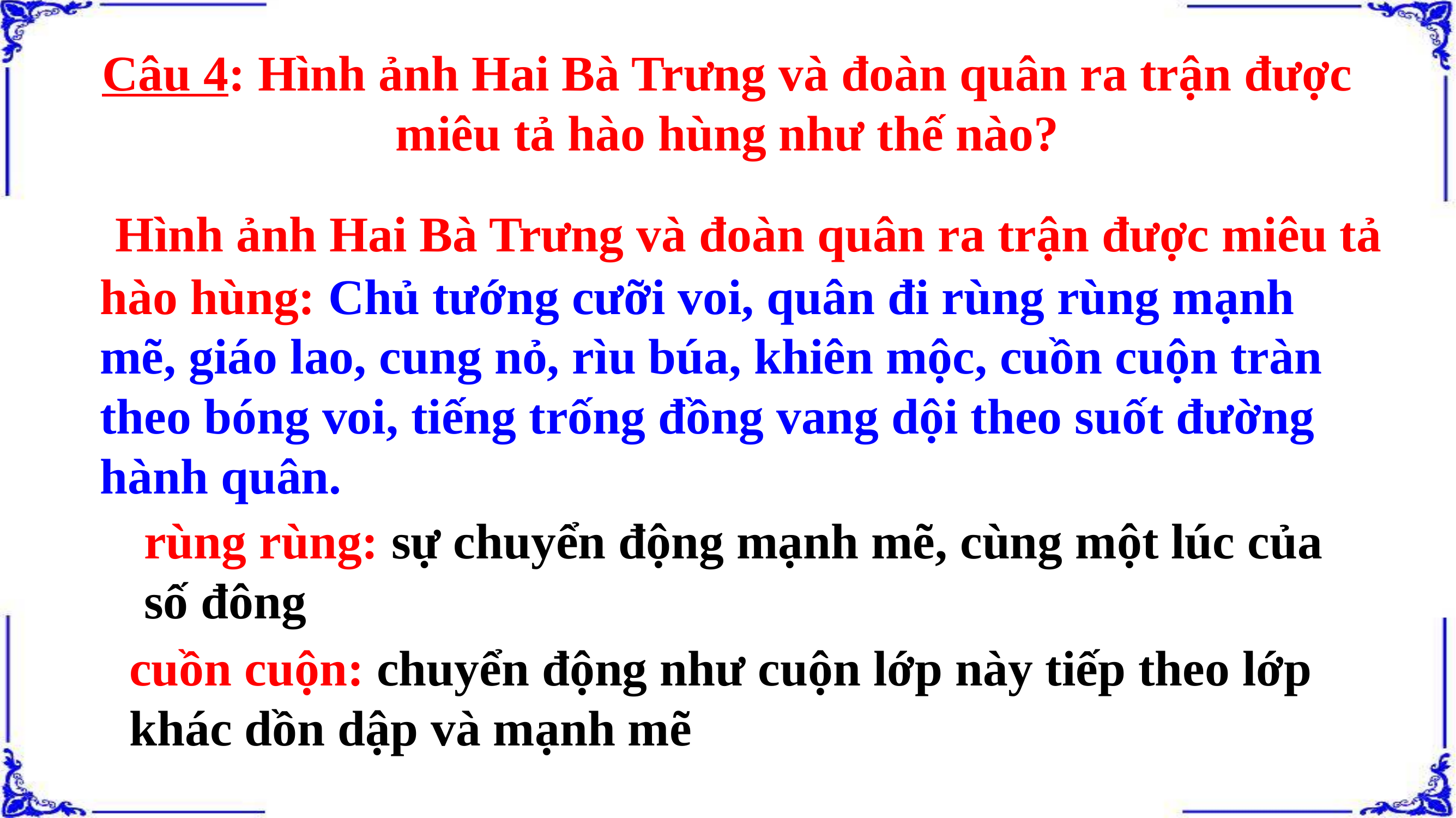

# Câu 4: Hình ảnh Hai Bà Trưng và đoàn quân ra trận được miêu tả hào hùng như thế nào?
 Hình ảnh Hai Bà Trưng và đoàn quân ra trận được miêu tả hào hùng: Chủ tướng cưỡi voi, quân đi rùng rùng mạnh mẽ, giáo lao, cung nỏ, rìu búa, khiên mộc, cuồn cuộn tràn theo bóng voi, tiếng trống đồng vang dội theo suốt đường hành quân.

rùng rùng: sự chuyển động mạnh mẽ, cùng một lúc của số đông
cuồn cuộn: chuyển động như cuộn lớp này tiếp theo lớp khác dồn dập và mạnh mẽ